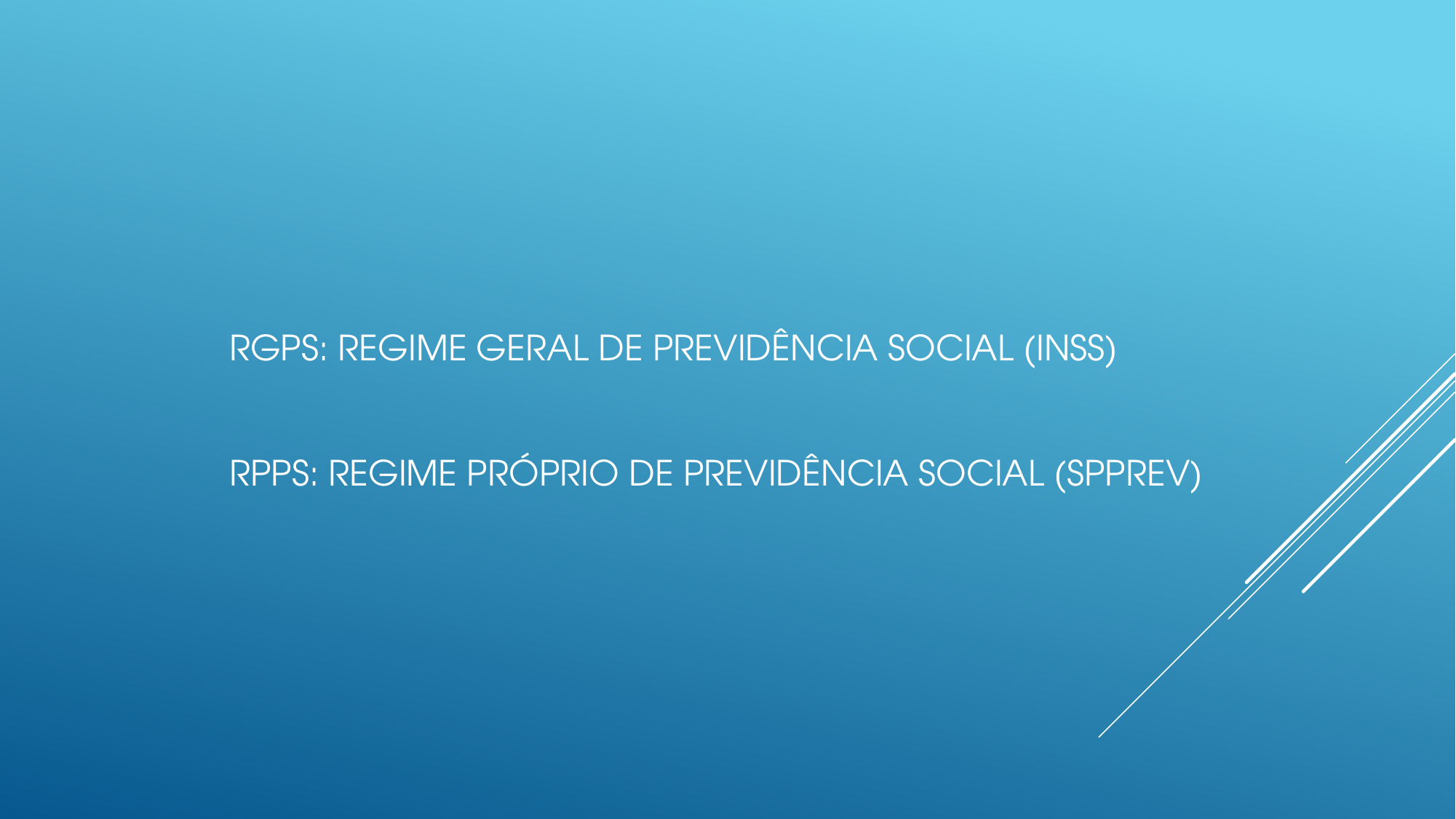

# RGPS: Regime geral de previdência social (INSS) rpps: regime próprio de previdência social (SPPREV)